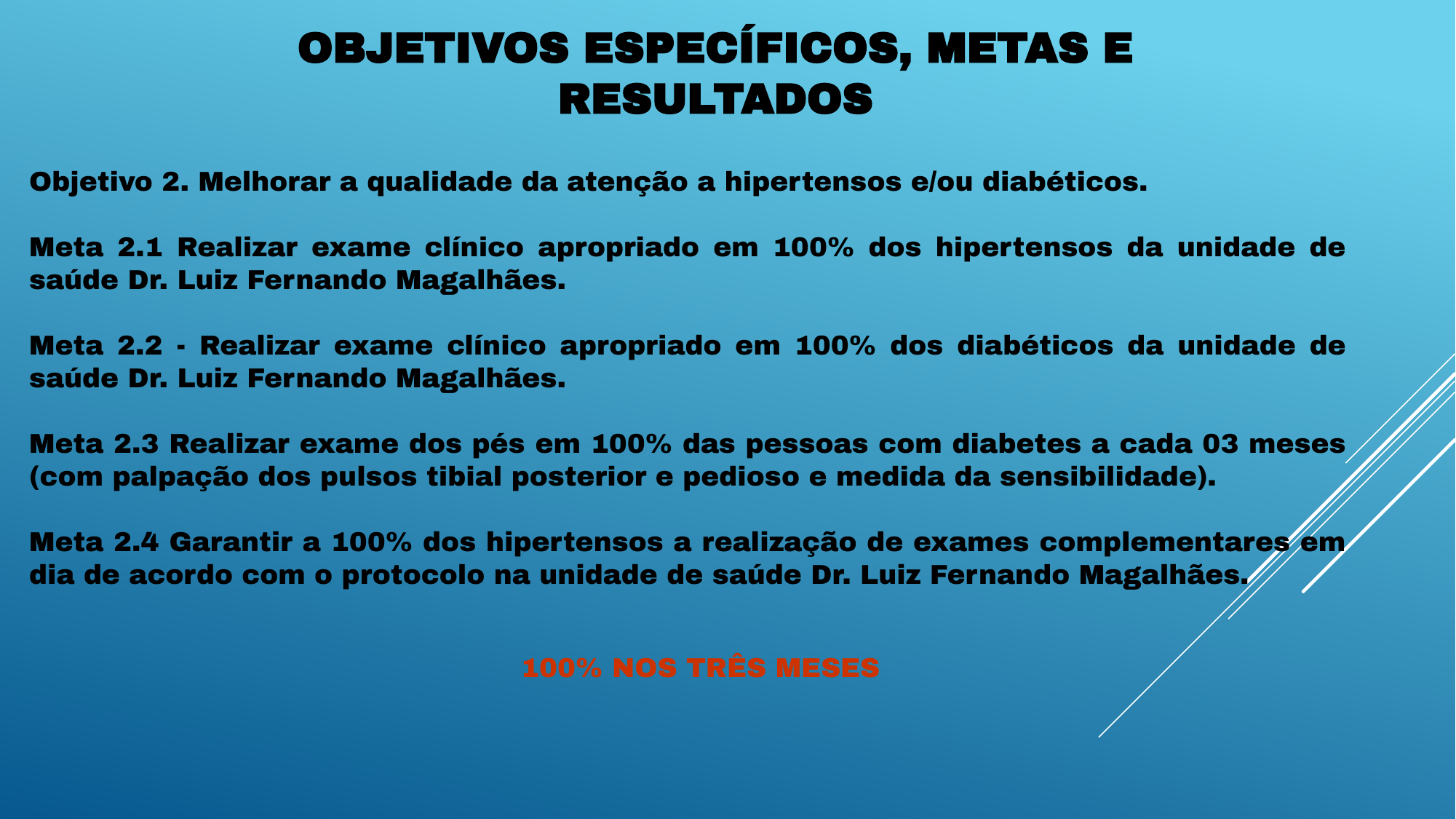

# Objetivos específicos, metas e resultados

Objetivo 2. Melhorar a qualidade da atenção a hipertensos e/ou diabéticos.

Meta 2.1 Realizar exame clínico apropriado em 100% dos hipertensos da unidade de saúde Dr. Luiz Fernando Magalhães.

Meta 2.2 - Realizar exame clínico apropriado em 100% dos diabéticos da unidade de saúde Dr. Luiz Fernando Magalhães.

Meta 2.3 Realizar exame dos pés em 100% das pessoas com diabetes a cada 03 meses (com palpação dos pulsos tibial posterior e pedioso e medida da sensibilidade).

Meta 2.4 Garantir a 100% dos hipertensos a realização de exames complementares em dia de acordo com o protocolo na unidade de saúde Dr. Luiz Fernando Magalhães.

100% nos três meses